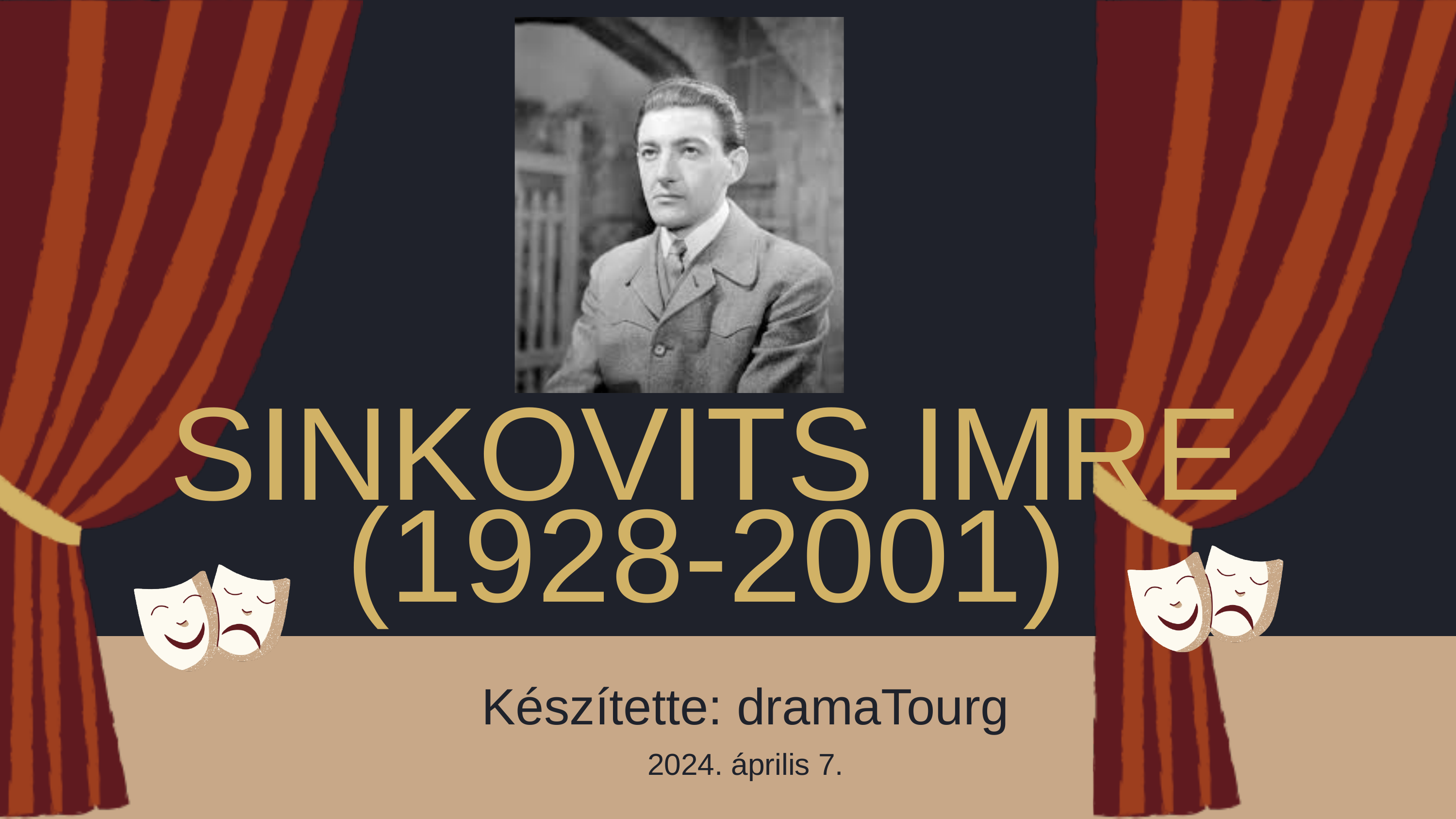

SINKOVITS IMRE (1928-2001)

Készítette: dramaTourg
2024. április 7.